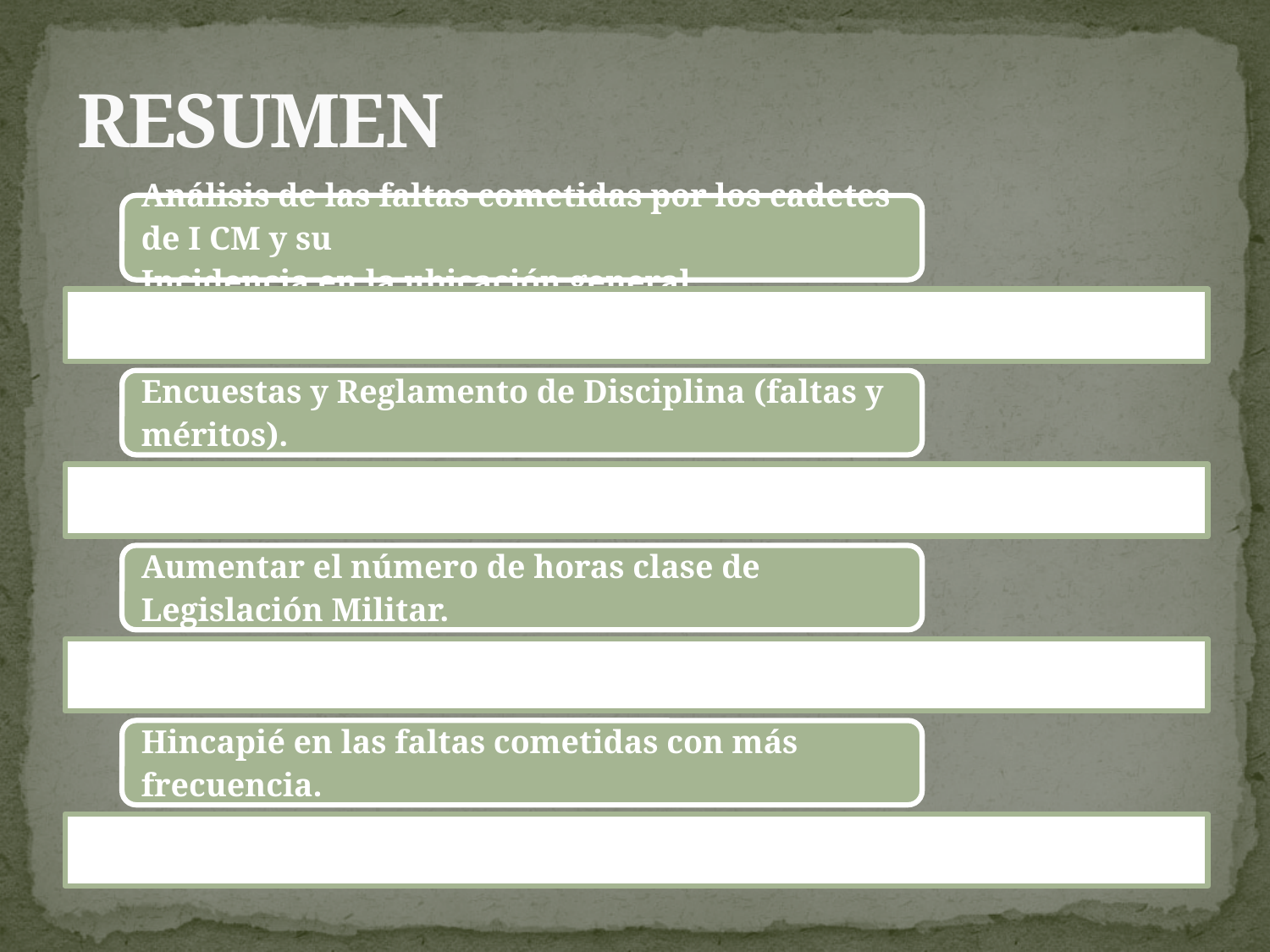

# RESUMEN
Aumentar el número de horas clase de Legislación Militar.
Hincapié en las faltas cometidas con más frecuencia.
Encuestas y Reglamento de Disciplina (faltas y méritos).
Análisis de las faltas cometidas por los cadetes de I CM y su
Incidencia en la ubicación general.